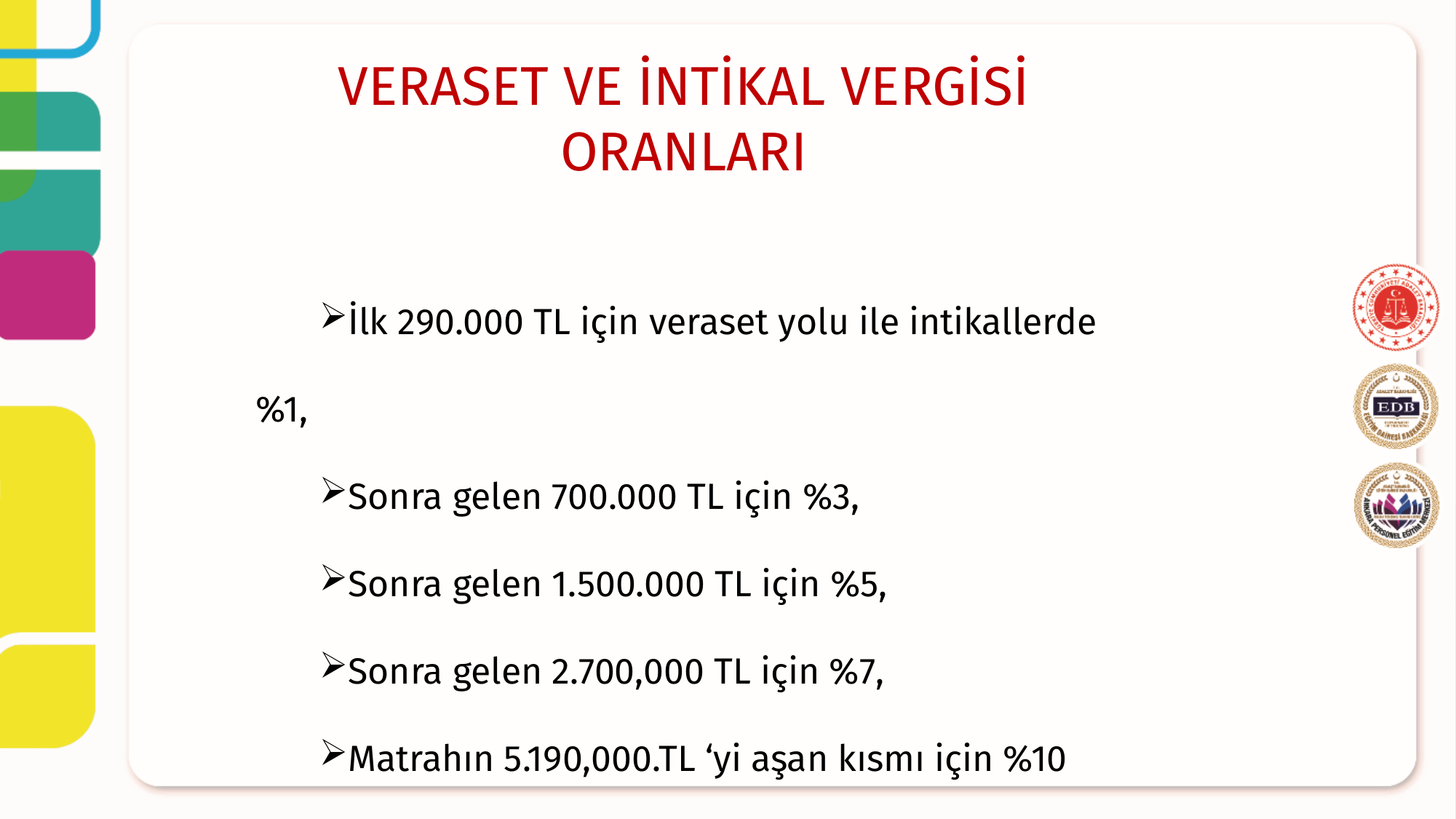

VERASET VE İNTİKAL VERGİSİ
ORANLARI
İlk 290.000 TL için veraset yolu ile intikallerde %1,
Sonra gelen 700.000 TL için %3,
Sonra gelen 1.500.000 TL için %5,
Sonra gelen 2.700,000 TL için %7,
Matrahın 5.190,000.TL ‘yi aşan kısmı için %10